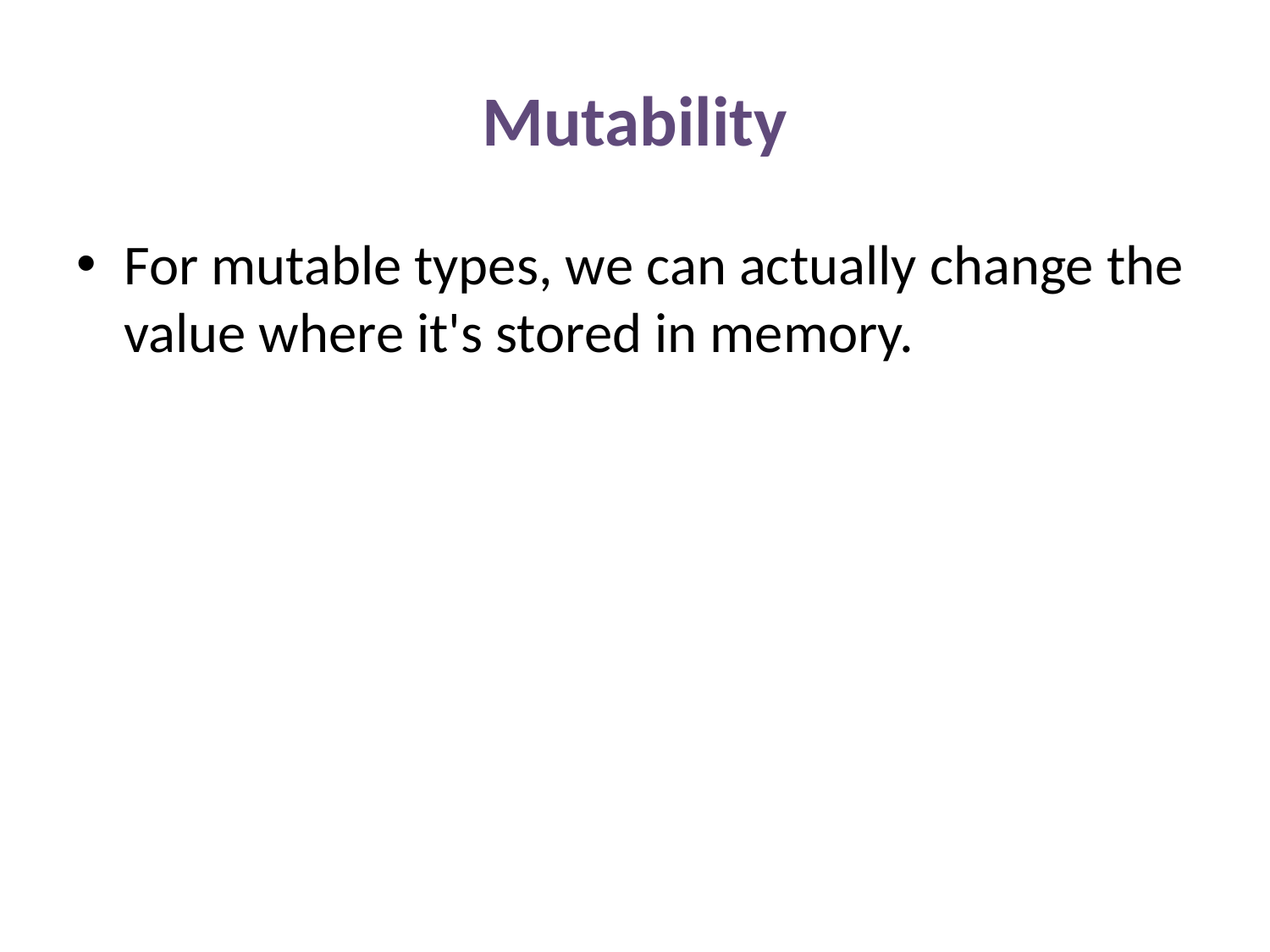

# Mutability
For mutable types, we can actually change the value where it's stored in memory.